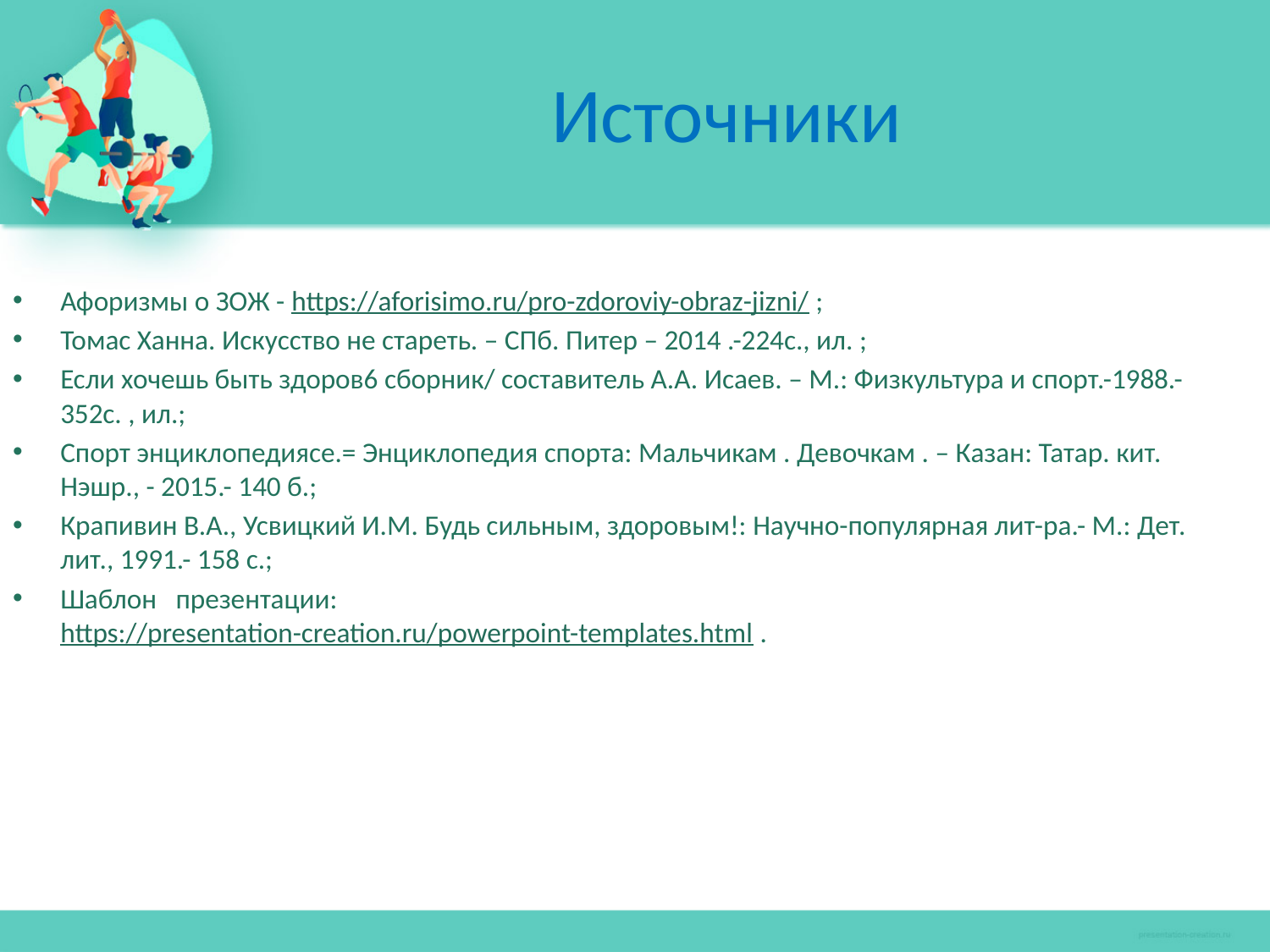

# Источники
Афоризмы о ЗОЖ - https://aforisimo.ru/pro-zdoroviy-obraz-jizni/ ;
Томас Ханна. Искусство не стареть. – СПб. Питер – 2014 .-224с., ил. ;
Если хочешь быть здоров6 сборник/ составитель А.А. Исаев. – М.: Физкультура и спорт.-1988.- 352с. , ил.;
Спорт энциклопедиясе.= Энциклопедия спорта: Мальчикам . Девочкам . – Казан: Татар. кит. Нэшр., - 2015.- 140 б.;
Крапивин В.А., Усвицкий И.М. Будь сильным, здоровым!: Научно-популярная лит-ра.- М.: Дет. лит., 1991.- 158 с.;
Шаблон   презентации:
https://presentation-creation.ru/powerpoint-templates.html .